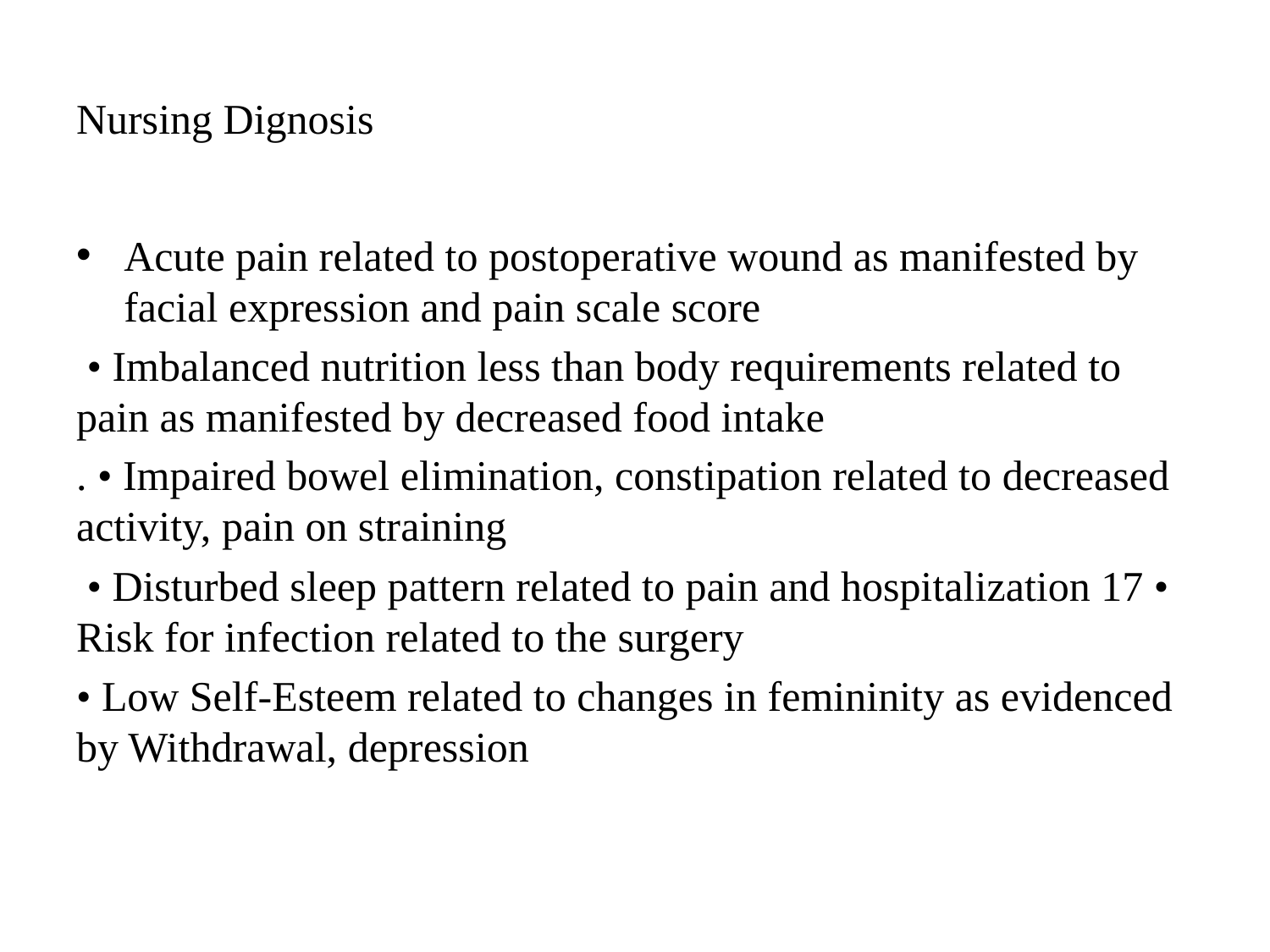

# Nursing Dignosis
Acute pain related to postoperative wound as manifested by facial expression and pain scale score
 • Imbalanced nutrition less than body requirements related to pain as manifested by decreased food intake
. • Impaired bowel elimination, constipation related to decreased activity, pain on straining
 • Disturbed sleep pattern related to pain and hospitalization 17 • Risk for infection related to the surgery
• Low Self-Esteem related to changes in femininity as evidenced by Withdrawal, depression